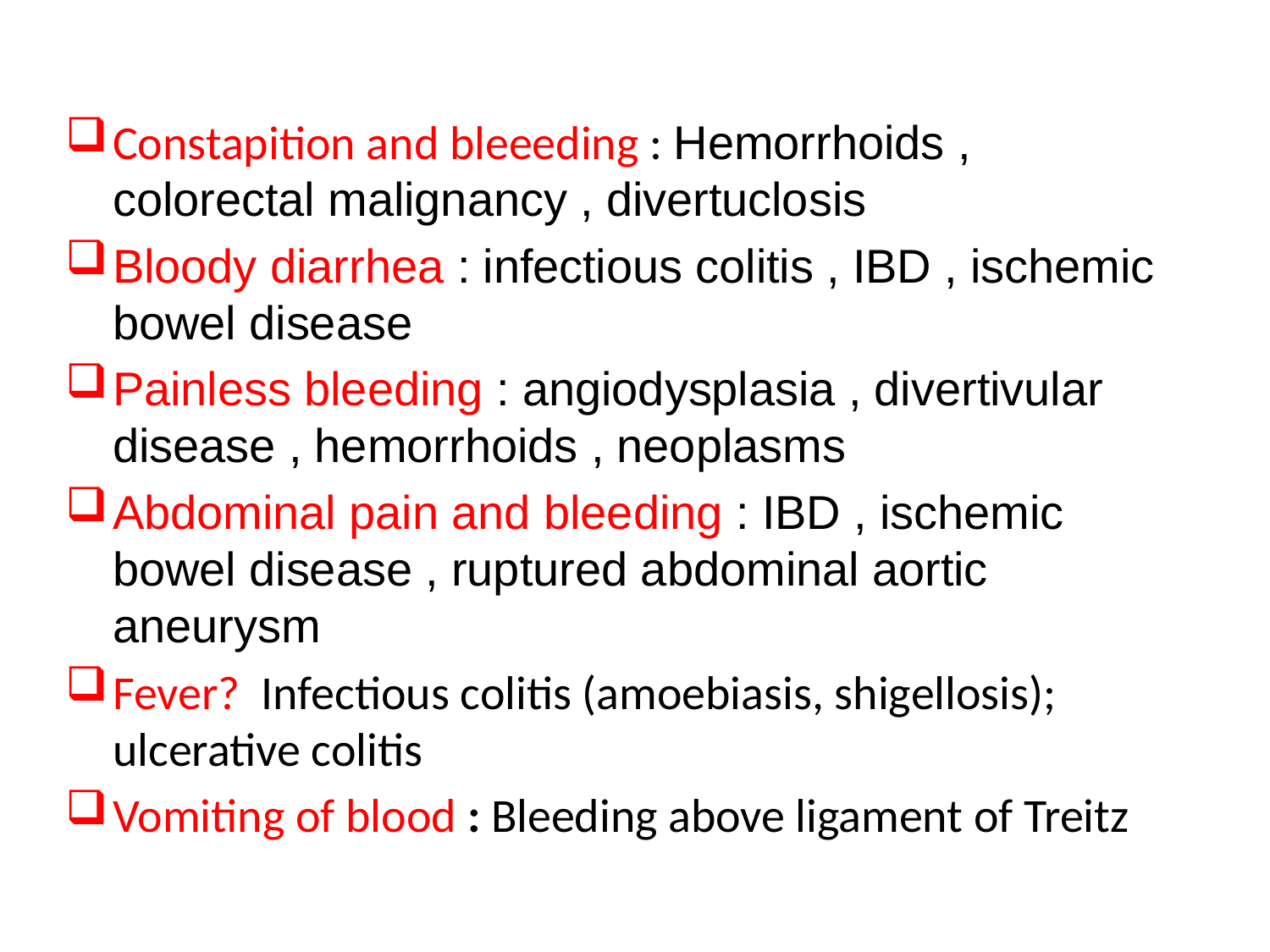

Constapition and bleeeding : Hemorrhoids , colorectal malignancy , divertuclosis
Bloody diarrhea : infectious colitis , IBD , ischemic bowel disease
Painless bleeding : angiodysplasia , divertivular disease , hemorrhoids , neoplasms
Abdominal pain and bleeding : IBD , ischemic bowel disease , ruptured abdominal aortic aneurysm
Fever?  Infectious colitis (amoebiasis, shigellosis); ulcerative colitis
Vomiting of blood : Bleeding above ligament of Treitz